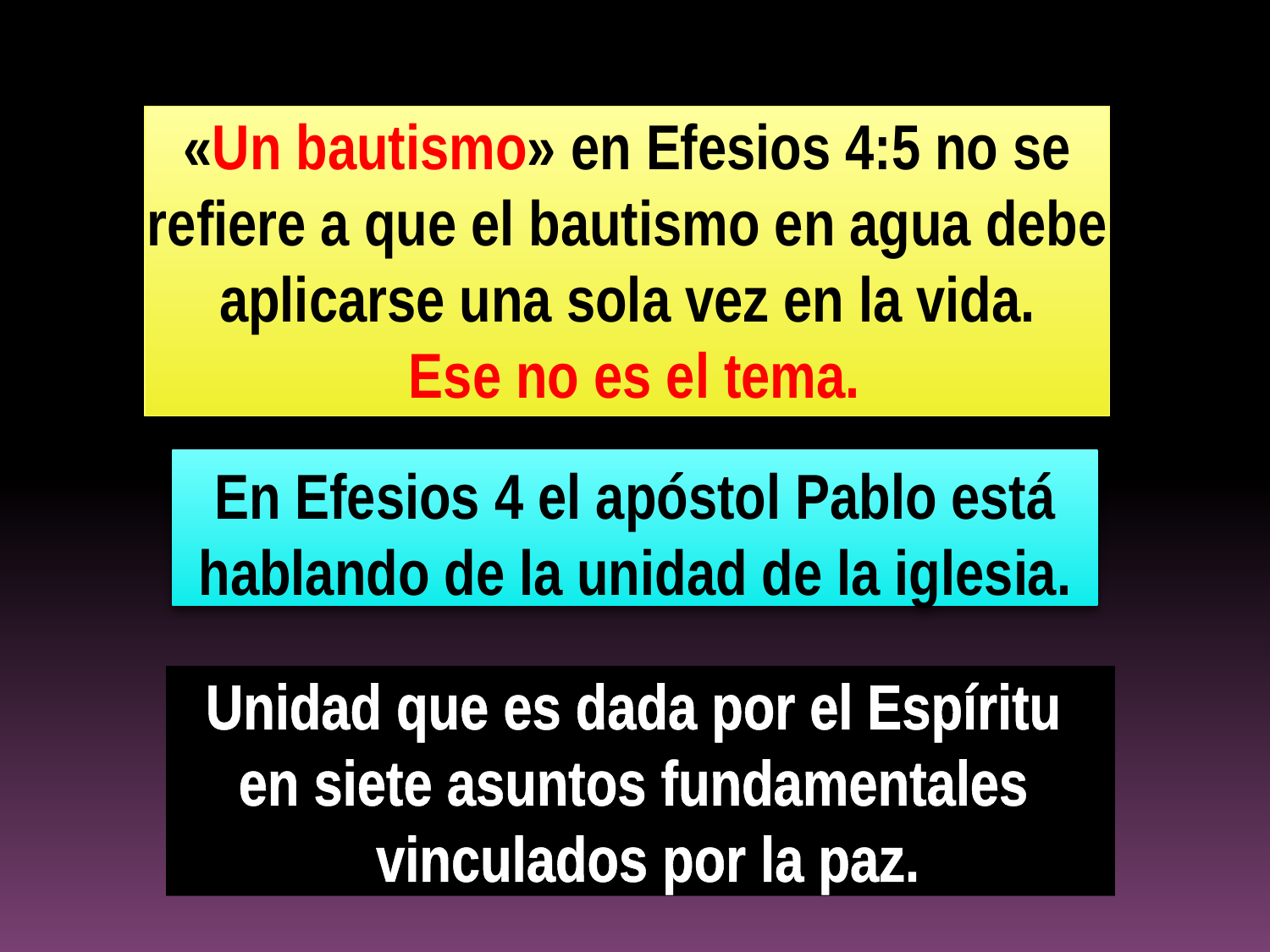

«Un bautismo» en Efesios 4:5 no se refiere a que el bautismo en agua debe aplicarse una sola vez en la vida.
 Ese no es el tema.

En Efesios 4 el apóstol Pablo está hablando de la unidad de la iglesia.
Unidad que es dada por el Espíritu
en siete asuntos fundamentales
 vinculados por la paz.